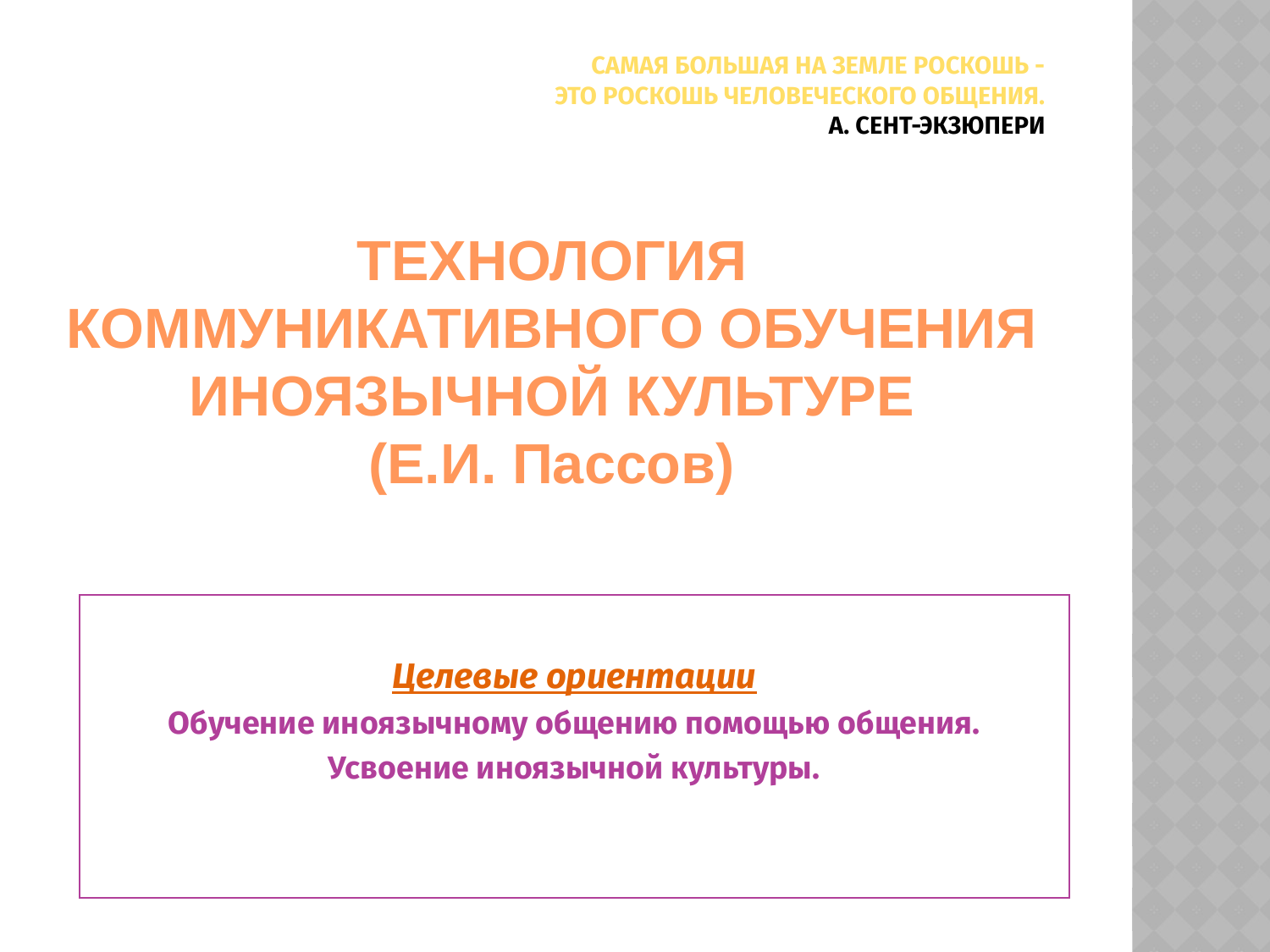

# Самая большая на Земле роскошь - это роскошь человеческого общения. А. Сент-Экзюпери
ТЕХНОЛОГИЯ
КОММУНИКАТИВНОГО ОБУЧЕНИЯ
ИНОЯЗЫЧНОЙ КУЛЬТУРЕ
(Е.И. Пассов)

Целевые ориентации
Обучение иноязычному общению помощью общения.
Усвоение иноязычной культуры.